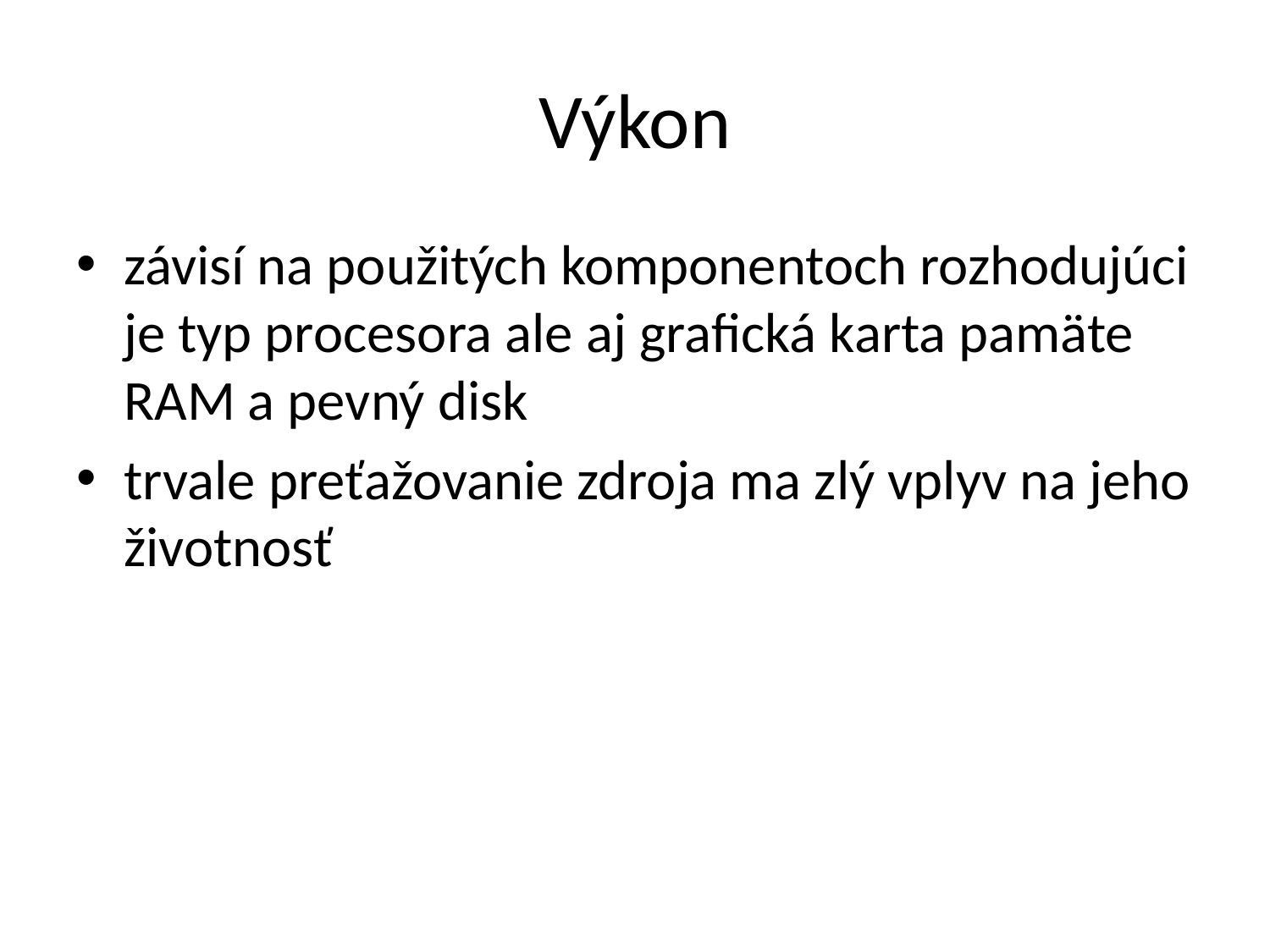

# Výkon
závisí na použitých komponentoch rozhodujúci je typ procesora ale aj grafická karta pamäte RAM a pevný disk
trvale preťažovanie zdroja ma zlý vplyv na jeho životnosť